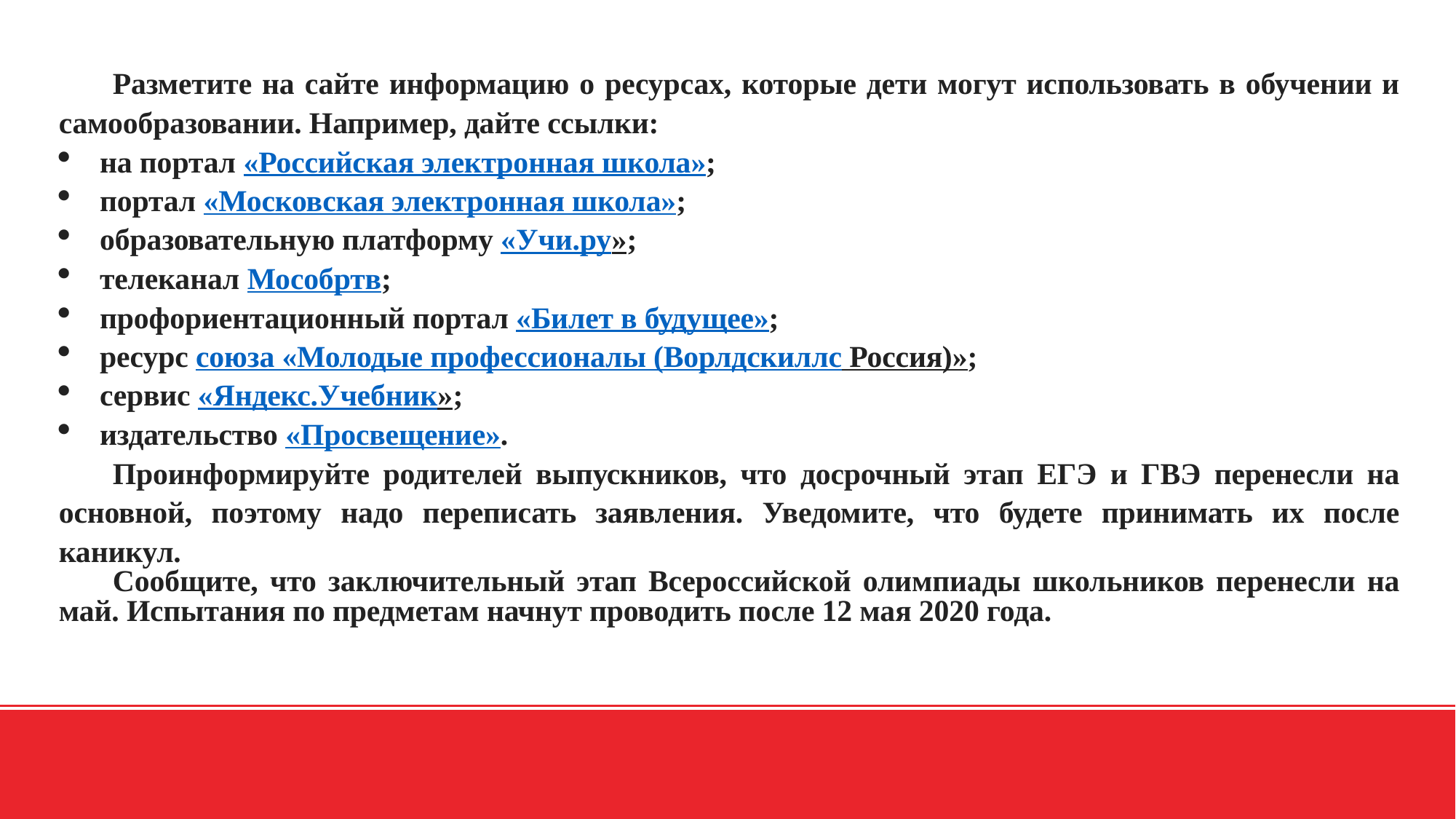

Разметите на сайте информацию о ресурсах, которые дети могут использовать в обучении и самообразовании. Например, дайте ссылки:
на портал «Российская электронная школа»;
портал «Московская электронная школа»;
образовательную платформу «Учи.ру»;
телеканал Мособртв;
профориентационный портал «Билет в будущее»;
ресурс союза «Молодые профессионалы (Ворлдскиллс Россия)»;
сервис «Яндекс.Учебник»;
издательство «Просвещение».
Проинформируйте родителей выпускников, что досрочный этап ЕГЭ и ГВЭ перенесли на основной, поэтому надо переписать заявления. Уведомите, что будете принимать их после каникул.
Сообщите, что заключительный этап Всероссийской олимпиады школьников перенесли на май. Испытания по предметам начнут проводить после 12 мая 2020 года.